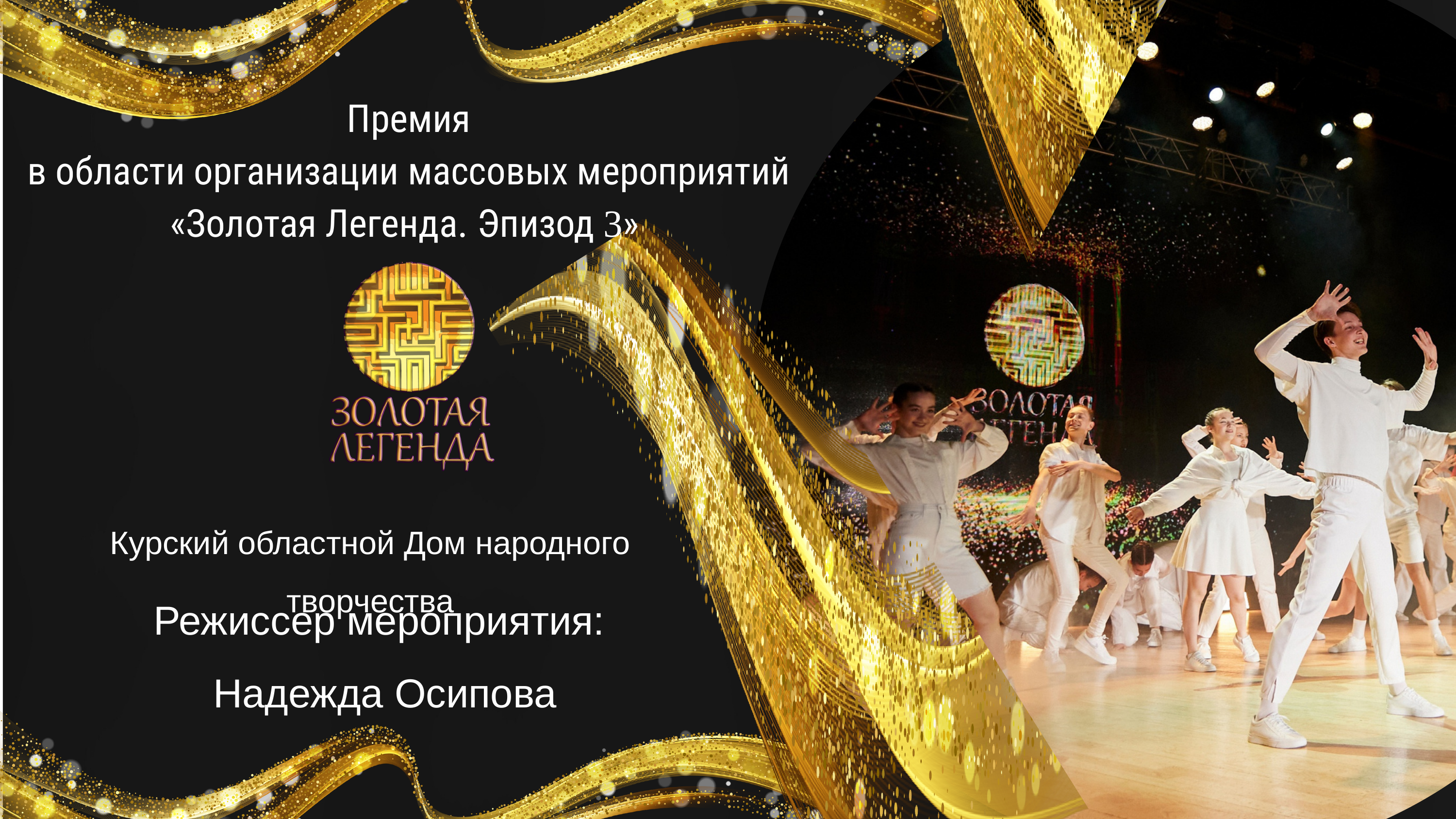

Премия
в области организации массовых мероприятий
«Золотая Легенда. Эпизод 3»

Курский областной Дом народного творчества

Режиссер мероприятия:
Надежда Осипова